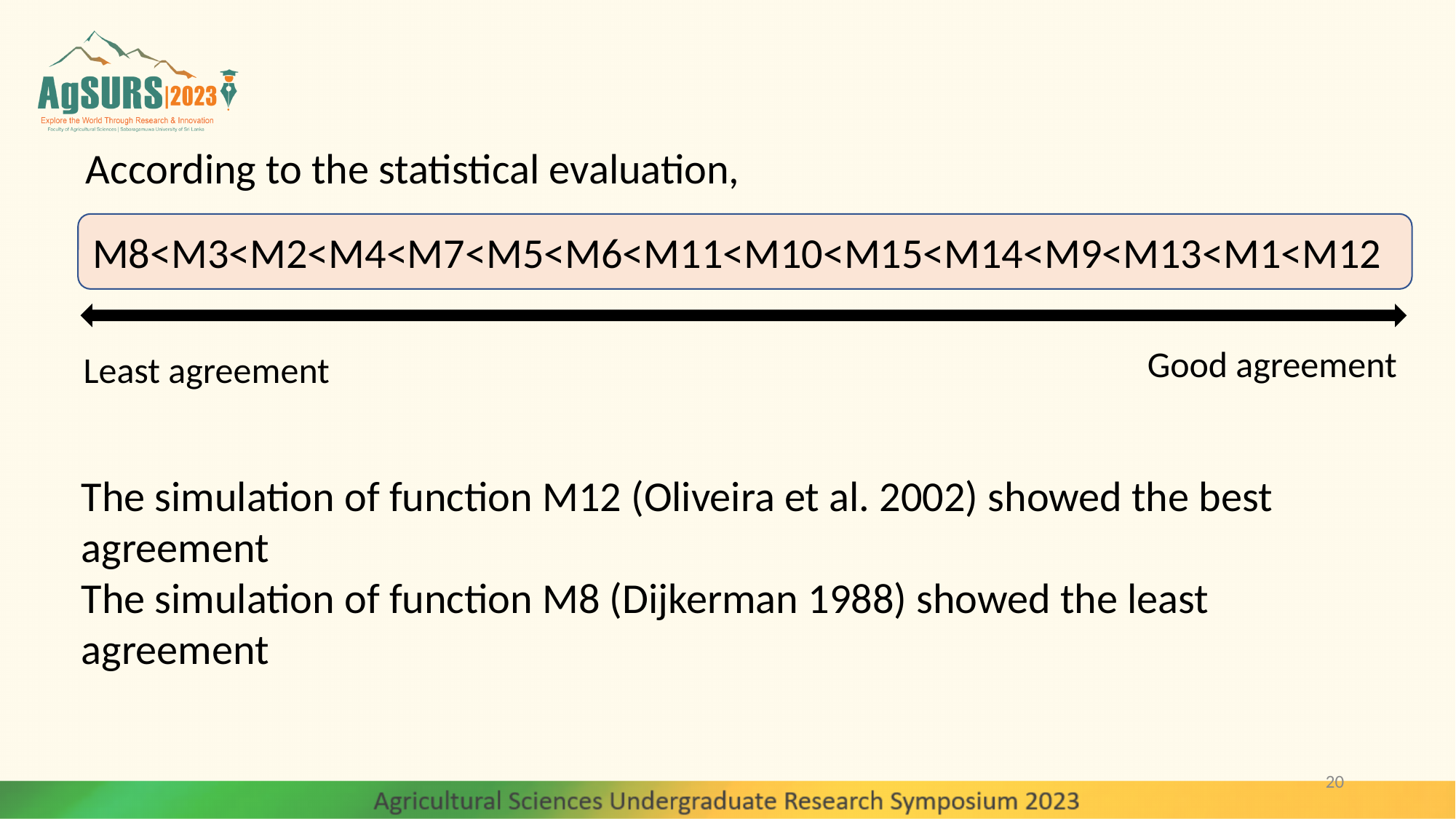

According to the statistical evaluation,

M8<M3<M2<M4<M7<M5<M6<M11<M10<M15<M14<M9<M13<M1<M12

Good agreement
Least agreement
The simulation of function M12 (Oliveira et al. 2002) showed the best agreement
The simulation of function M8 (Dijkerman 1988) showed the least agreement
20